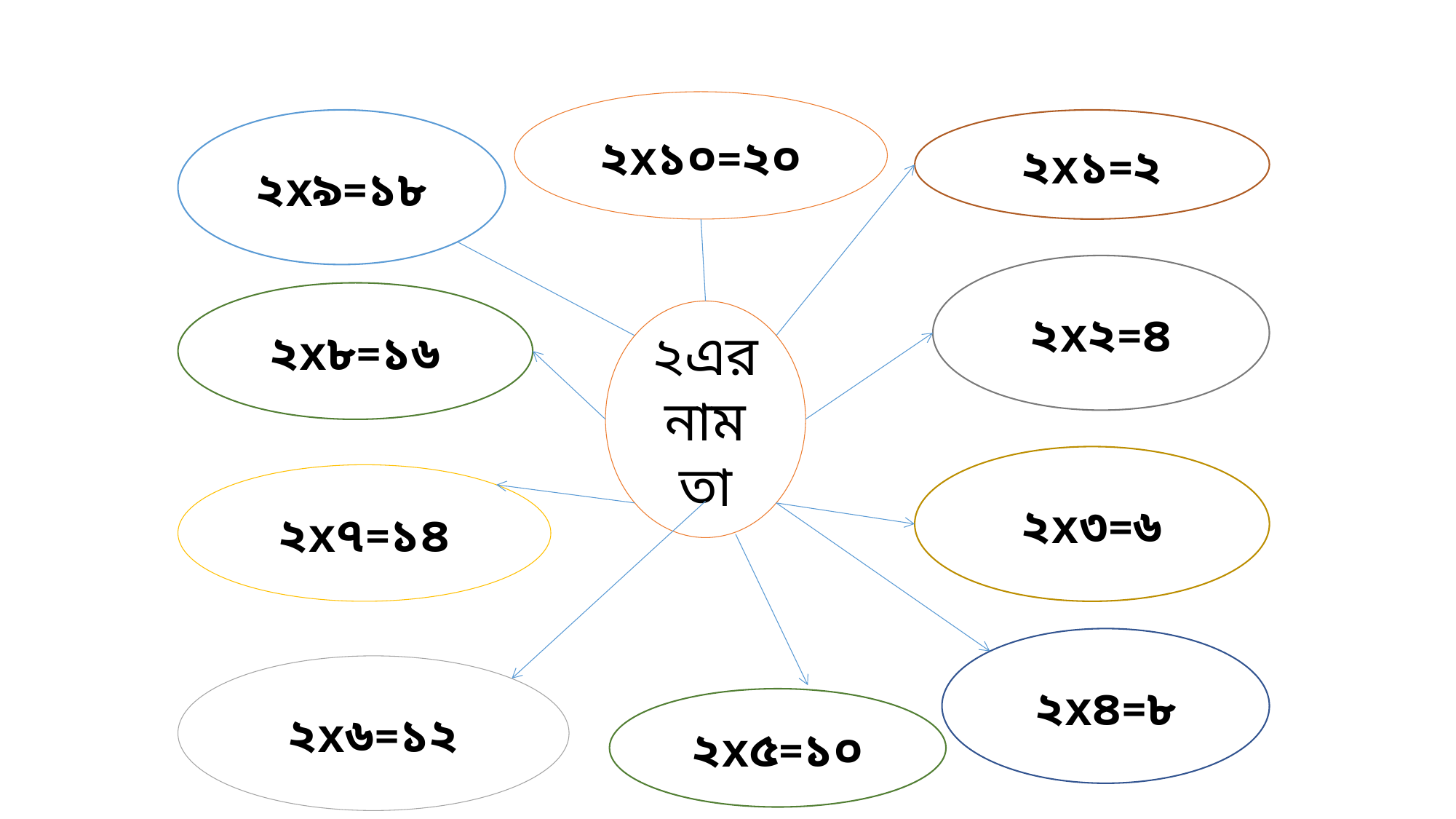

২x১০=২০
২x৯=১৮
২x১=২
২x২=৪
২x৮=১৬
২এর নামতা
২x৩=৬
২x৭=১৪
২x৪=৮
২x৬=১২
২x৫=১০